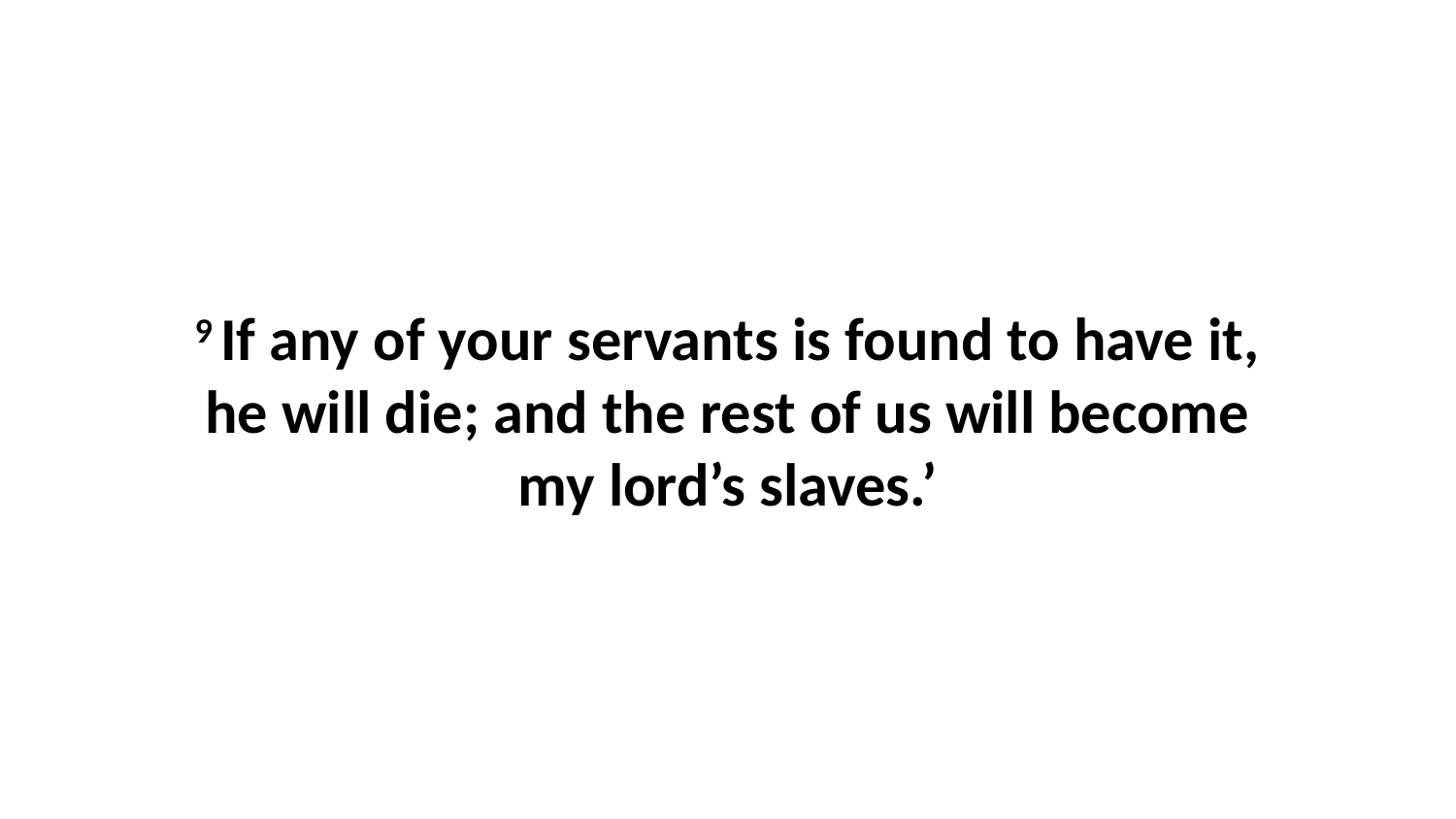

9 If any of your servants is found to have it, he will die; and the rest of us will become my lord’s slaves.’